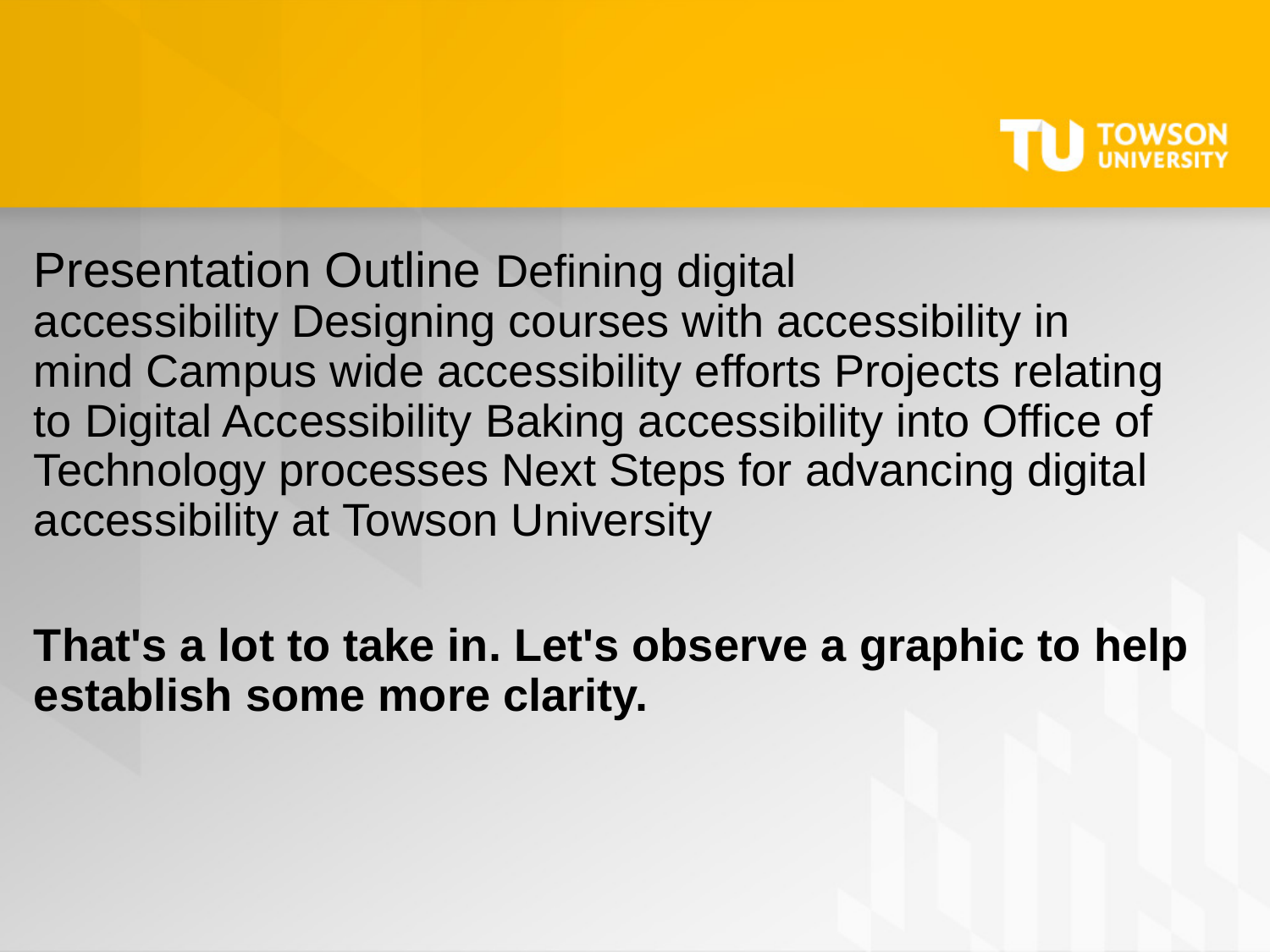

Presentation Outline Defining digital accessibility Designing courses with accessibility in mind Campus wide accessibility efforts Projects relating to Digital Accessibility Baking accessibility into Office of Technology processes Next Steps for advancing digital accessibility at Towson University

That's a lot to take in. Let's observe a graphic to help establish some more clarity.